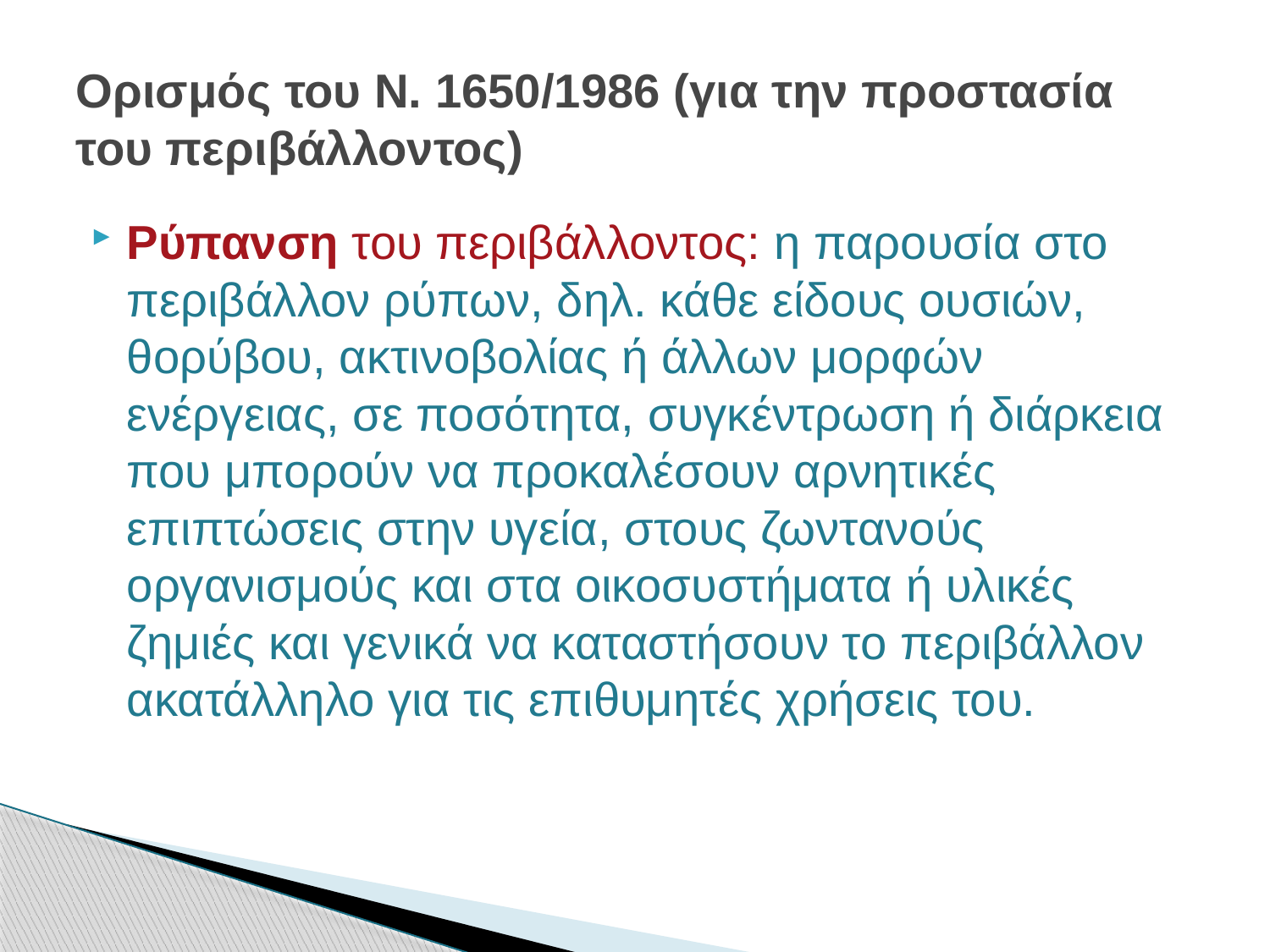

# Ορισμός του Ν. 1650/1986 (για την προστασία του περιβάλλοντος)
Ρύπανση του περιβάλλοντος: η παρουσία στο περιβάλλον ρύπων, δηλ. κάθε είδους ουσιών, θορύβου, ακτινοβολίας ή άλλων μορφών ενέργειας, σε ποσότητα, συγκέντρωση ή διάρκεια που μπορούν να προκαλέσουν αρνητικές επιπτώσεις στην υγεία, στους ζωντανούς οργανισμούς και στα οικοσυστήματα ή υλικές ζημιές και γενικά να καταστήσουν το περιβάλλον ακατάλληλο για τις επιθυμητές χρήσεις του.